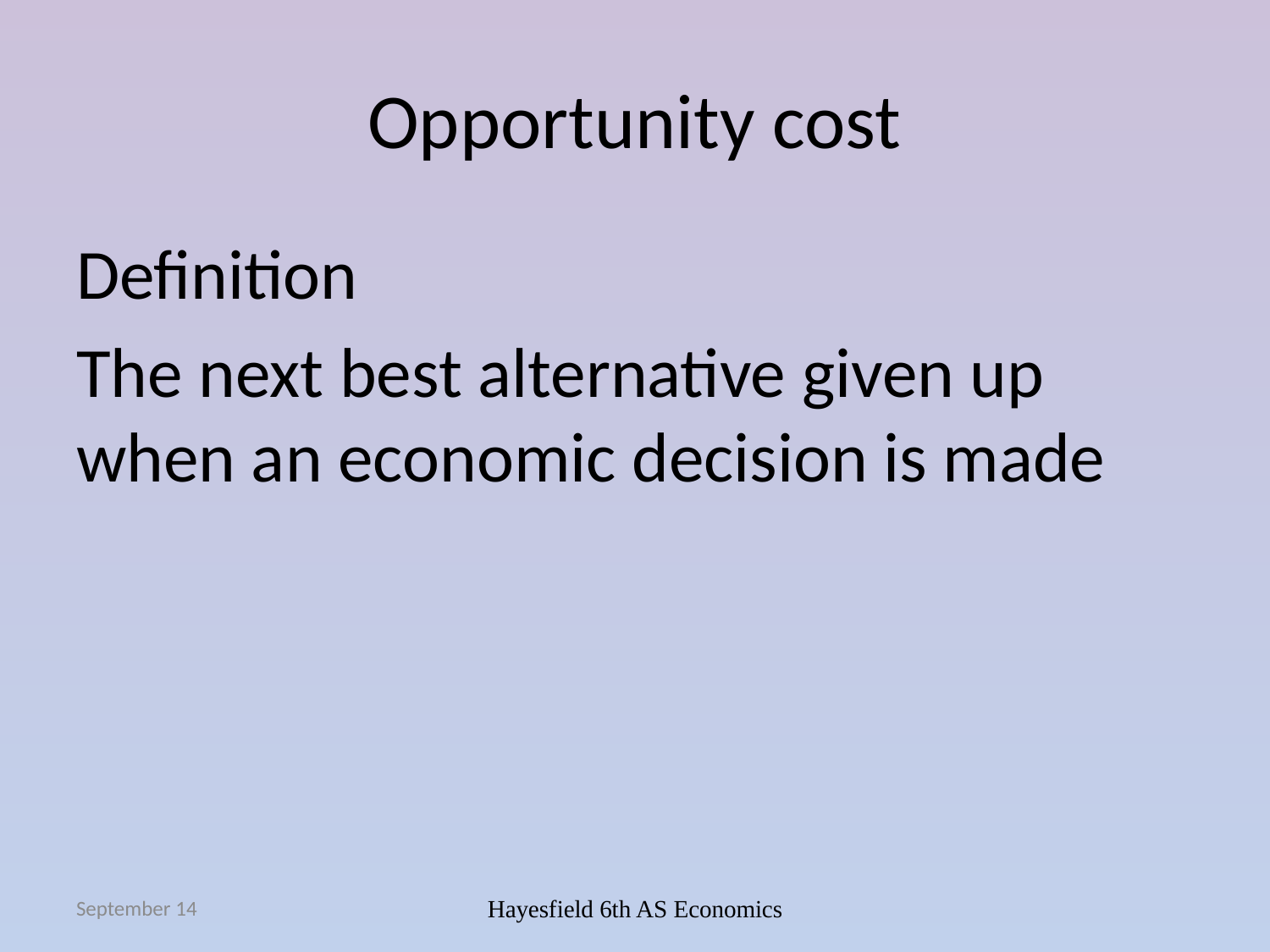

# Opportunity cost
Definition
The next best alternative given up when an economic decision is made

September 14
Hayesfield 6th AS Economics